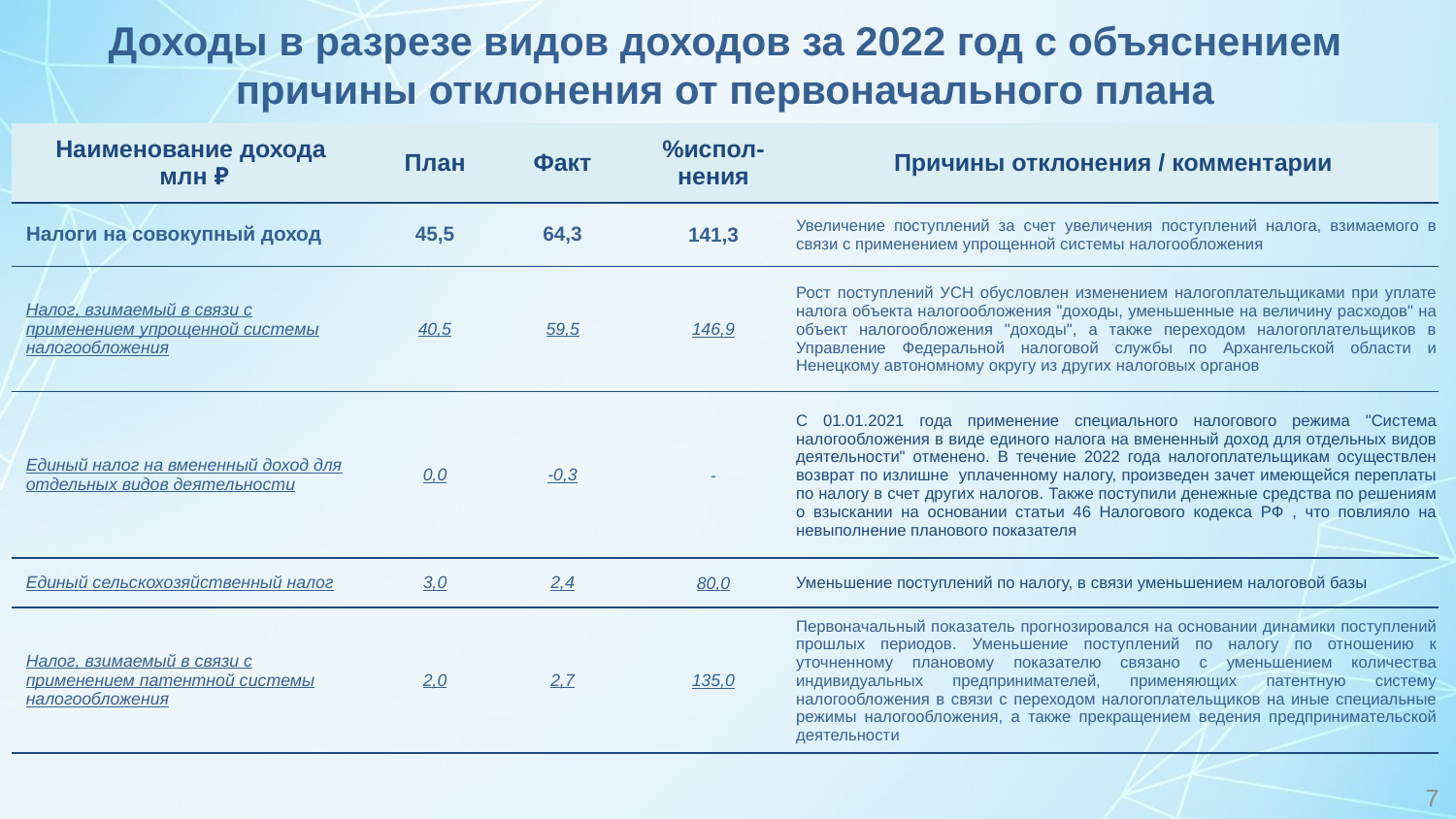

Доходы в разрезе видов доходов за 2022 год с объяснением причины отклонения от первоначального плана
| Наименование дохода млн ₽ | План | Факт | %испол-нения | Причины отклонения / комментарии |
| --- | --- | --- | --- | --- |
| Налоги на совокупный доход | 45,5 | 64,3 | 141,3 | Увеличение поступлений за счет увеличения поступлений налога, взимаемого в связи с применением упрощенной системы налогообложения |
| Налог, взимаемый в связи с применением упрощенной системы налогообложения | 40,5 | 59,5 | 146,9 | Рост поступлений УСН обусловлен изменением налогоплательщиками при уплате налога объекта налогообложения "доходы, уменьшенные на величину расходов" на объект налогообложения "доходы", а также переходом налогоплательщиков в Управление Федеральной налоговой службы по Архангельской области и Ненецкому автономному округу из других налоговых органов |
| Единый налог на вмененный доход для отдельных видов деятельности | 0,0 | -0,3 | - | С 01.01.2021 года применение специального налогового режима "Система налогообложения в виде единого налога на вмененный доход для отдельных видов деятельности" отменено. В течение 2022 года налогоплательщикам осуществлен возврат по излишне уплаченному налогу, произведен зачет имеющейся переплаты по налогу в счет других налогов. Также поступили денежные средства по решениям о взыскании на основании статьи 46 Налогового кодекса РФ , что повлияло на невыполнение планового показателя |
| Единый сельскохозяйственный налог | 3,0 | 2,4 | 80,0 | Уменьшение поступлений по налогу, в связи уменьшением налоговой базы |
| Налог, взимаемый в связи с применением патентной системы налогообложения | 2,0 | 2,7 | 135,0 | Первоначальный показатель прогнозировался на основании динамики поступлений прошлых периодов. Уменьшение поступлений по налогу по отношению к уточненному плановому показателю связано с уменьшением количества индивидуальных предпринимателей, применяющих патентную систему налогообложения в связи с переходом налогоплательщиков на иные специальные режимы налогообложения, а также прекращением ведения предпринимательской деятельности |
7